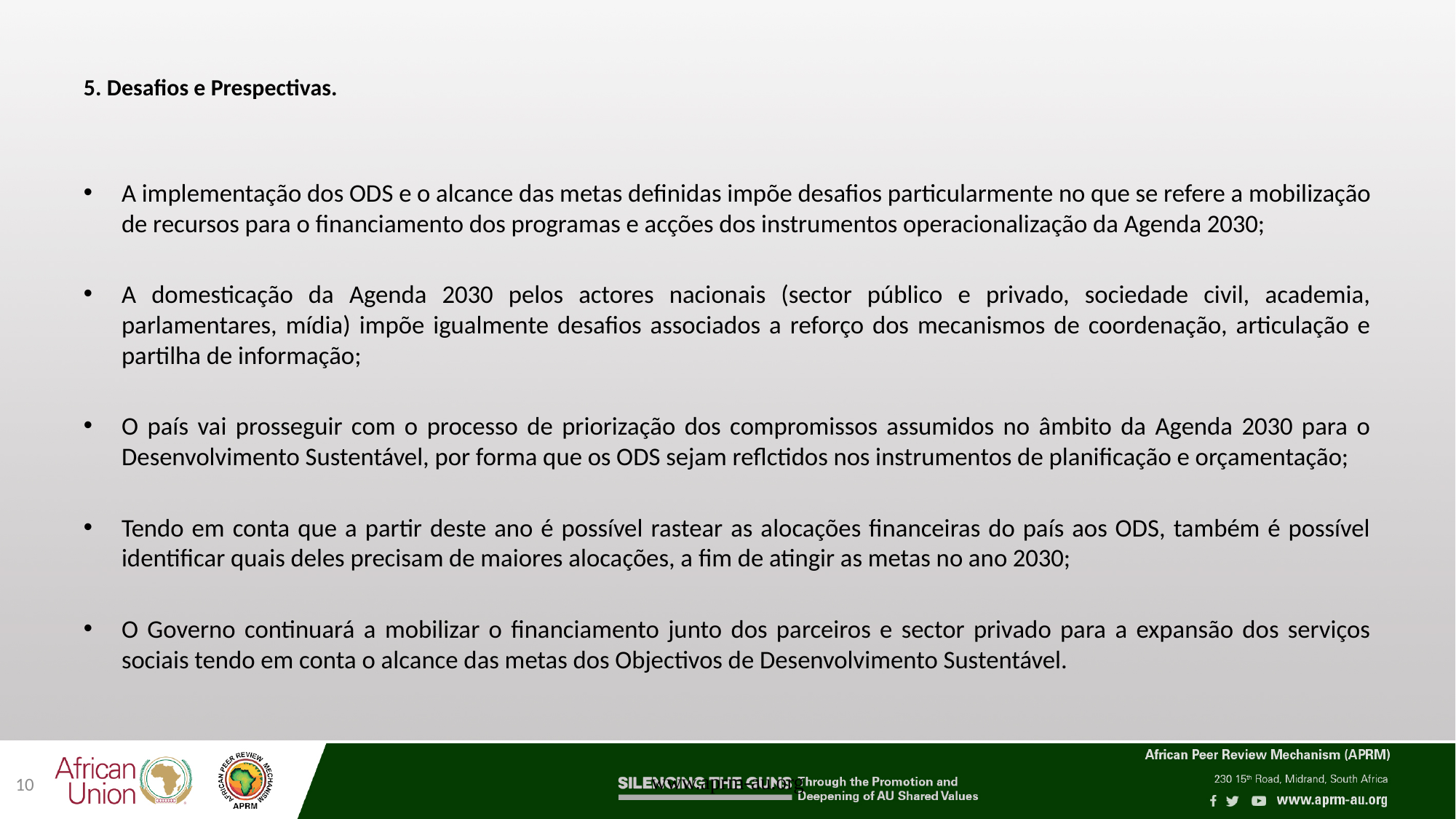

# 5. Desafios e Prespectivas.

A implementação dos ODS e o alcance das metas definidas impõe desafios particularmente no que se refere a mobilização de recursos para o financiamento dos programas e acções dos instrumentos operacionalização da Agenda 2030;

A domesticação da Agenda 2030 pelos actores nacionais (sector público e privado, sociedade civil, academia, parlamentares, mídia) impõe igualmente desafios associados a reforço dos mecanismos de coordenação, articulação e partilha de informação;

O país vai prosseguir com o processo de priorização dos compromissos assumidos no âmbito da Agenda 2030 para o Desenvolvimento Sustentável, por forma que os ODS sejam reflctidos nos instrumentos de planificação e orçamentação;

Tendo em conta que a partir deste ano é possível rastear as alocações financeiras do país aos ODS, também é possível identificar quais deles precisam de maiores alocações, a fim de atingir as metas no ano 2030;

O Governo continuará a mobilizar o financiamento junto dos parceiros e sector privado para a expansão dos serviços sociais tendo em conta o alcance das metas dos Objectivos de Desenvolvimento Sustentável.

www.aprm-au.org
10